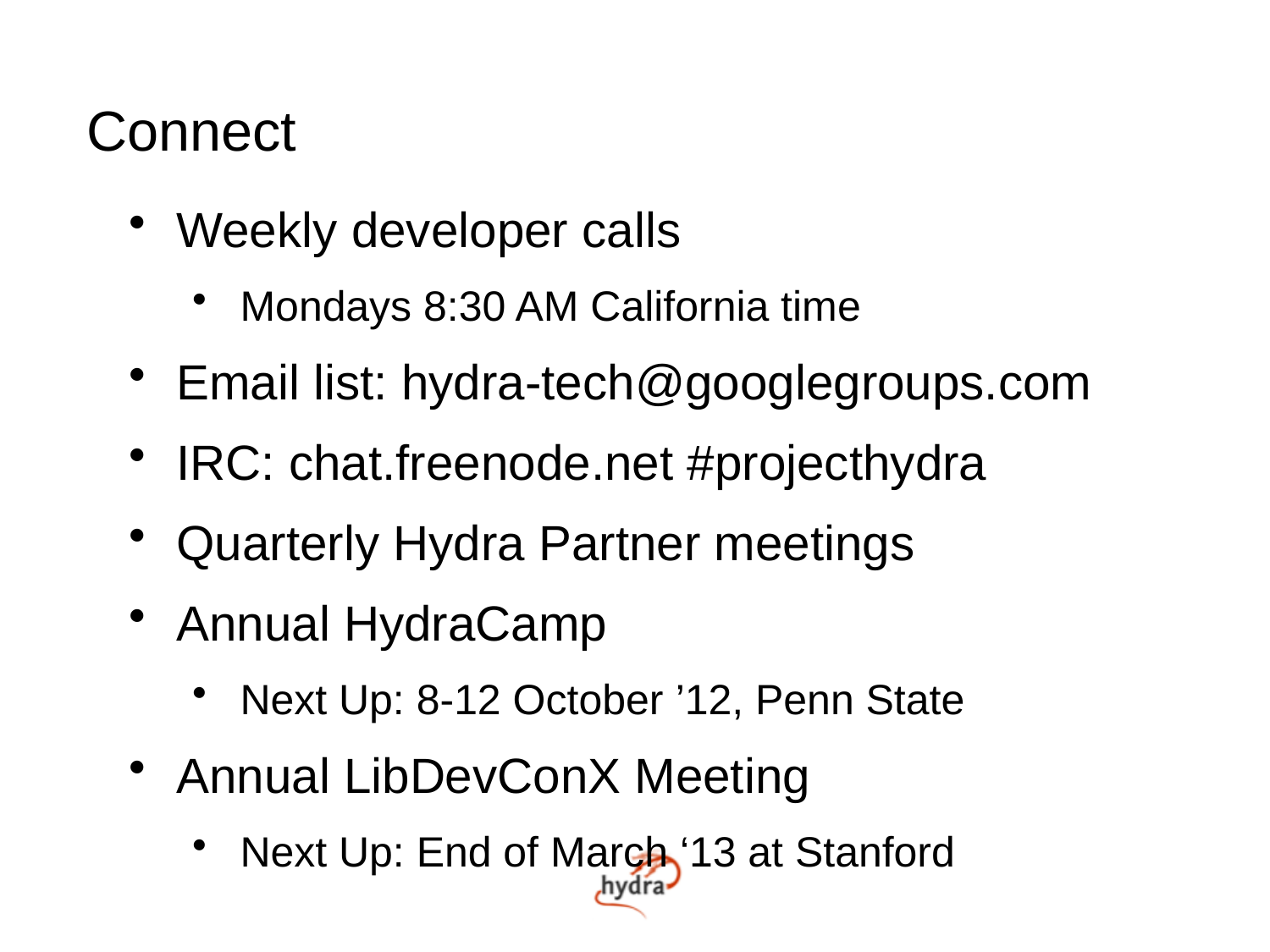

Connect
Weekly developer calls
Mondays 8:30 AM California time
Email list: hydra-tech@googlegroups.com
IRC: chat.freenode.net #projecthydra
Quarterly Hydra Partner meetings
Annual HydraCamp
Next Up: 8-12 October ’12, Penn State
Annual LibDevConX Meeting
Next Up: End of March ‘13 at Stanford